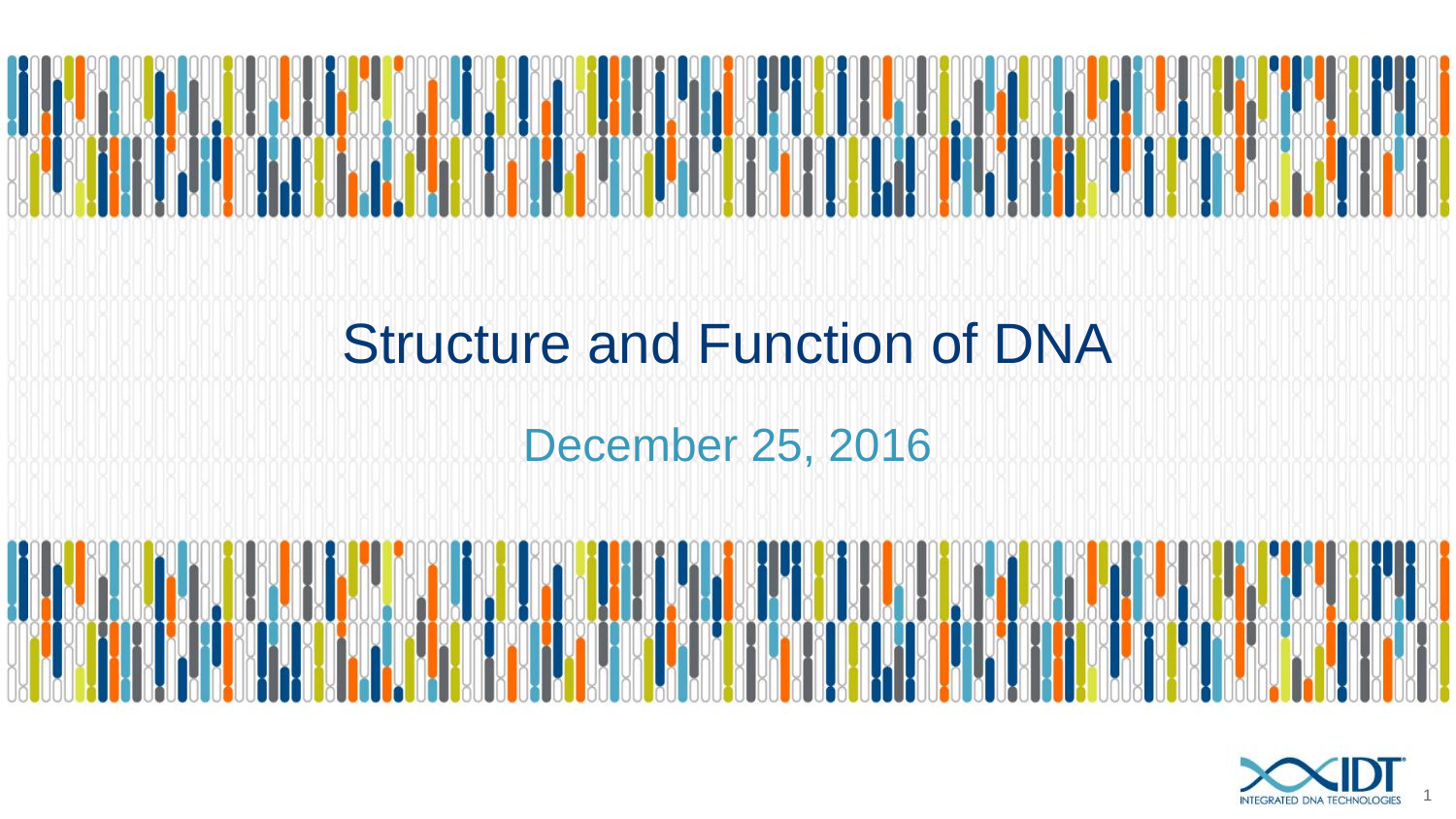

# Structure and Function of DNA
December 25, 2016
1